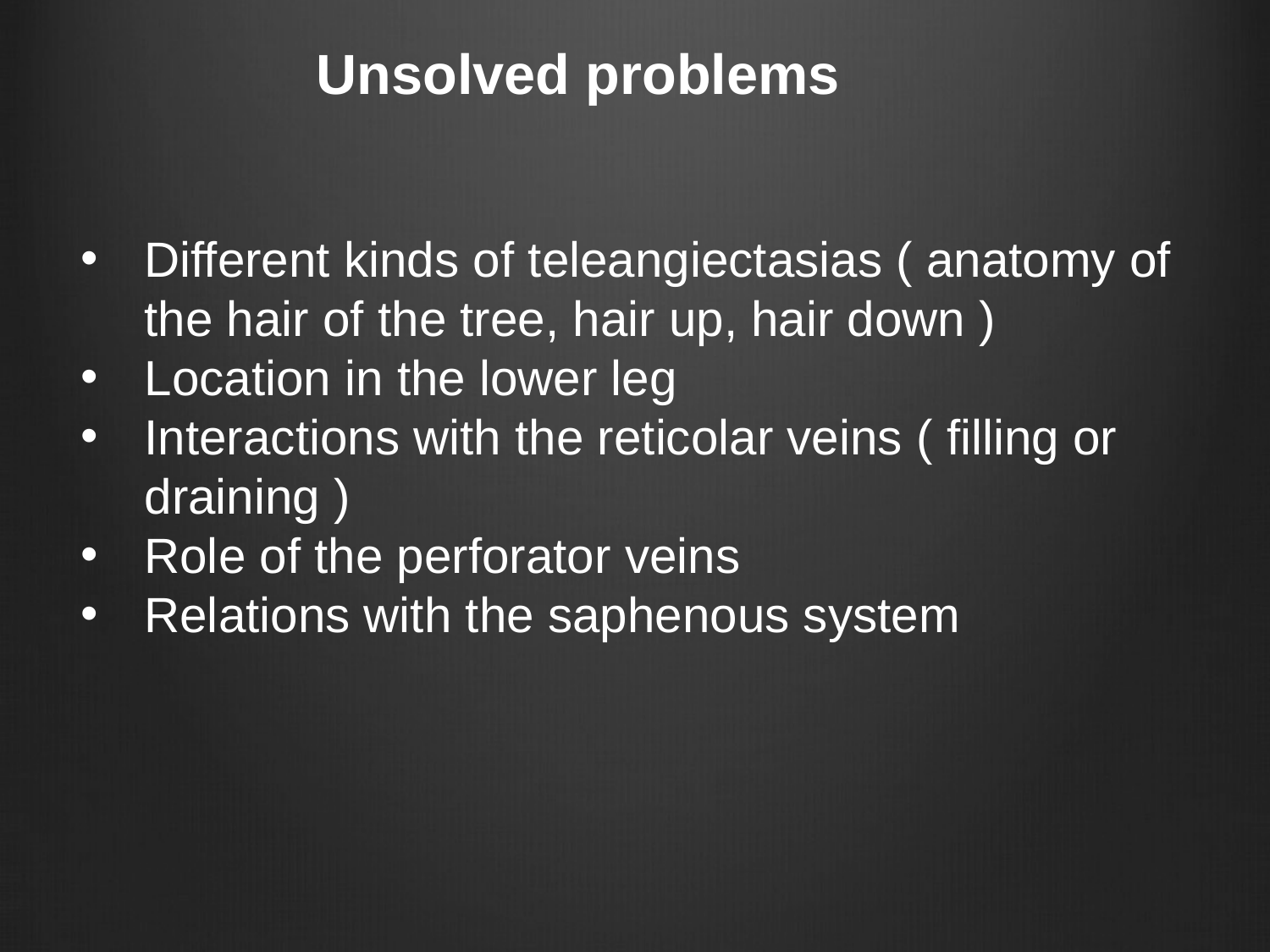

Unsolved problems
Different kinds of teleangiectasias ( anatomy of the hair of the tree, hair up, hair down )
Location in the lower leg
Interactions with the reticolar veins ( filling or draining )
Role of the perforator veins
Relations with the saphenous system